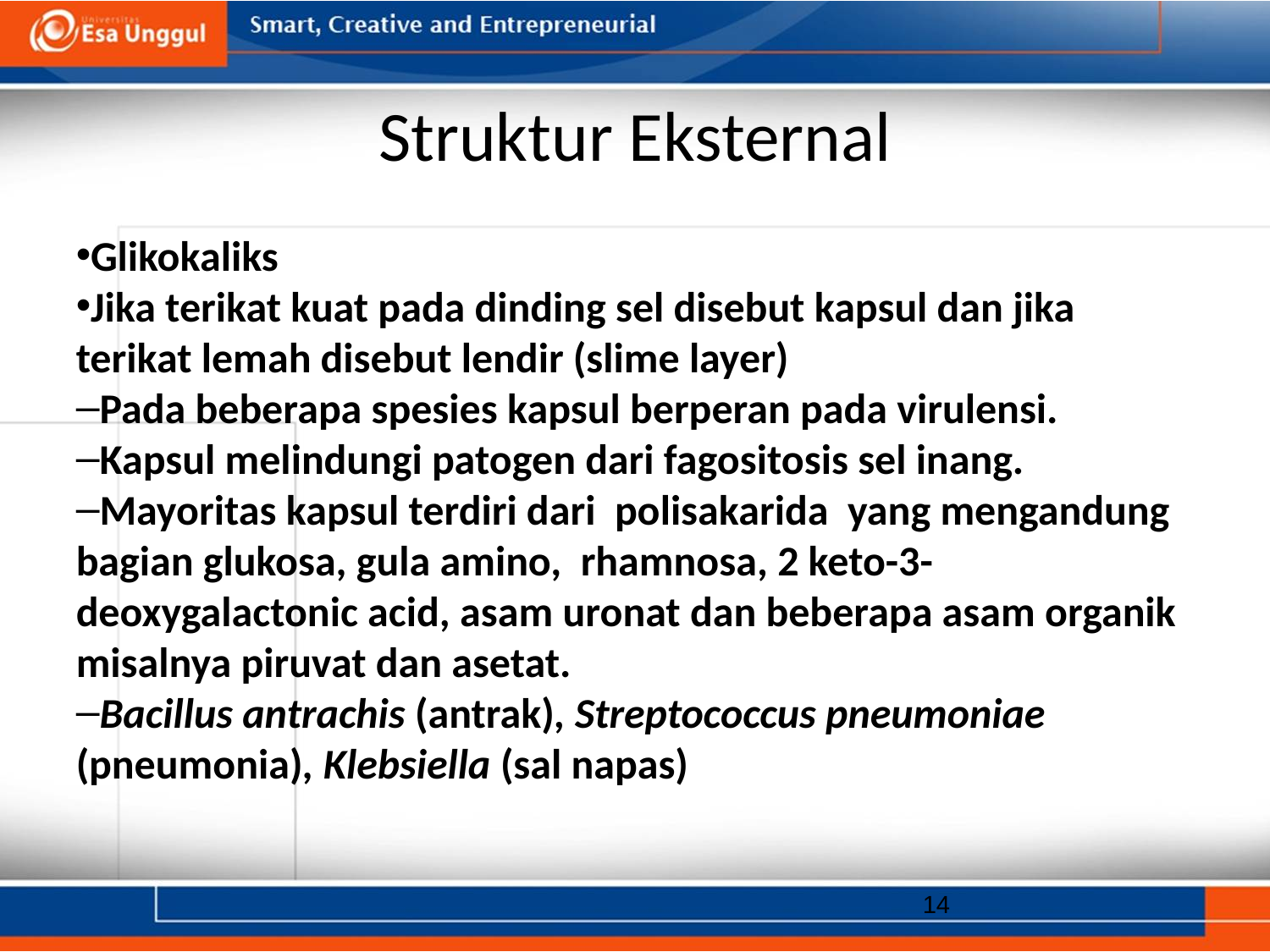

# Struktur Eksternal
Glikokaliks
Jika terikat kuat pada dinding sel disebut kapsul dan jika terikat lemah disebut lendir (slime layer)
Pada beberapa spesies kapsul berperan pada virulensi.
Kapsul melindungi patogen dari fagositosis sel inang.
Mayoritas kapsul terdiri dari  polisakarida  yang mengandung bagian glukosa, gula amino,  rhamnosa, 2 keto-3-deoxygalactonic acid, asam uronat dan beberapa asam organik misalnya piruvat dan asetat.
Bacillus antrachis (antrak), Streptococcus pneumoniae (pneumonia), Klebsiella (sal napas)
14